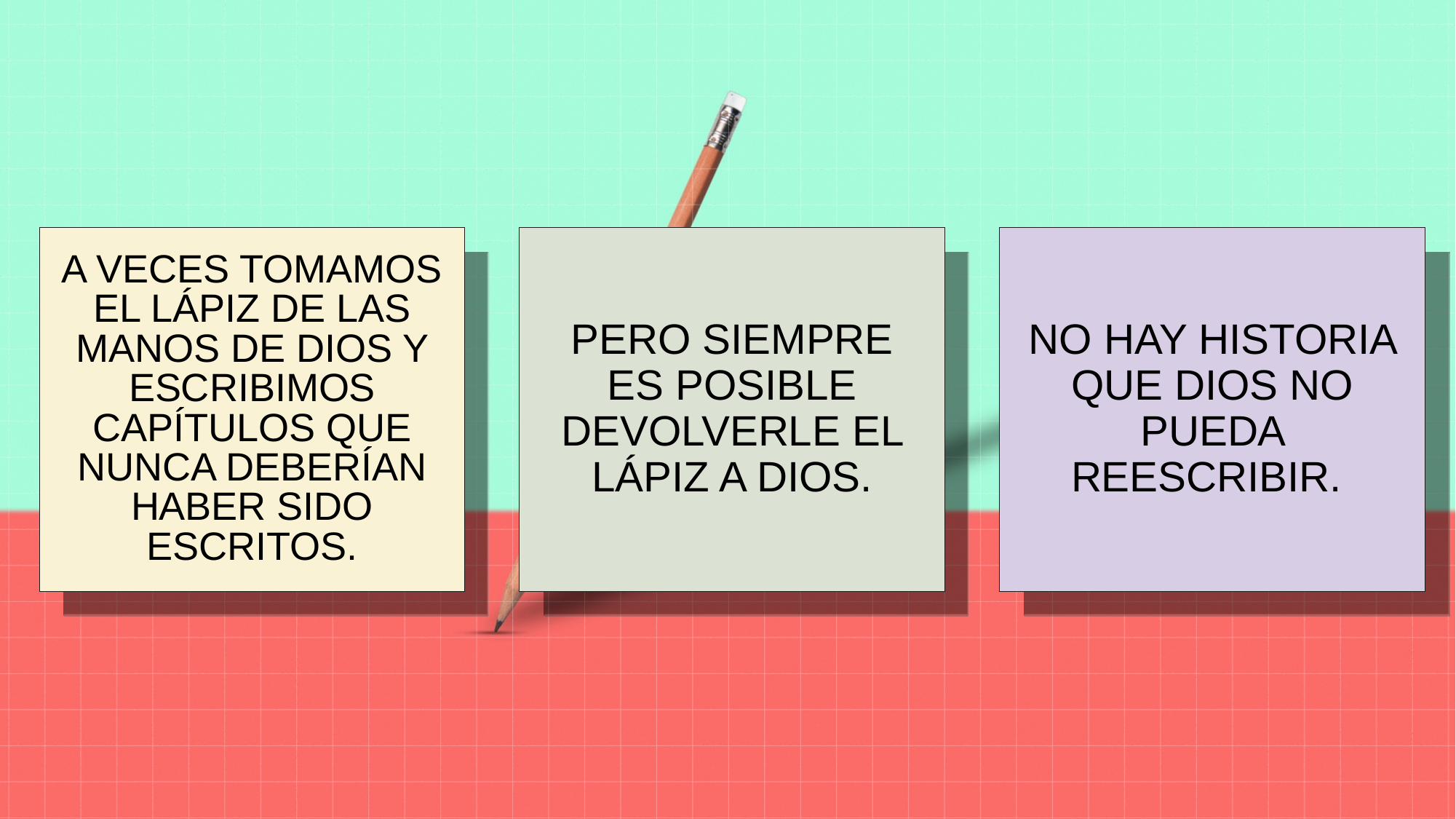

A veces tomamos EL LÁPIZ de las manos de Dios y escribimos capítulos que nunca deberían haber sido escritos.
Pero siempre es posible devolverle EL LÁPIZ a Dios.
No hay historia que Dios no pueda reescribir.